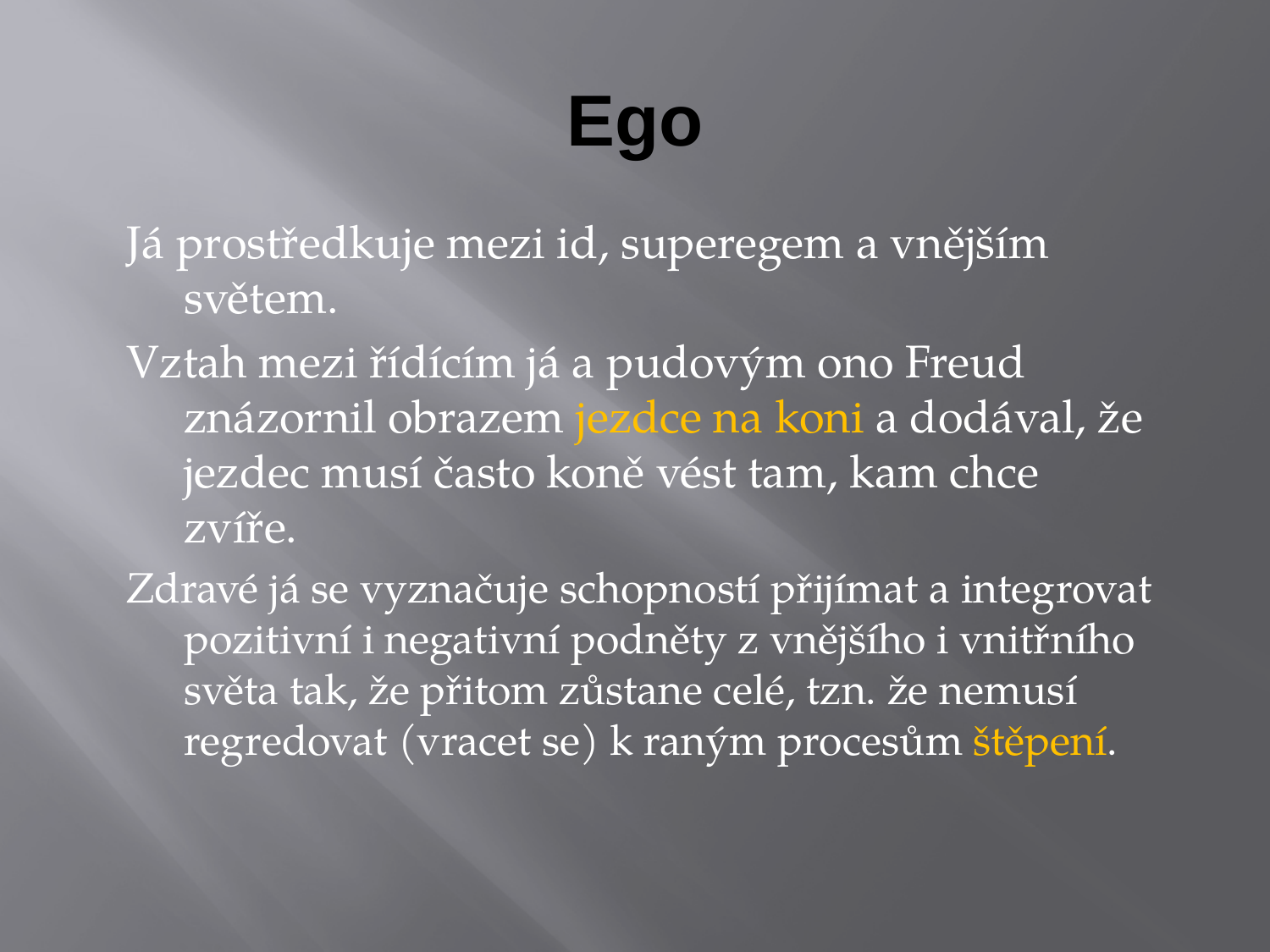

# Ego
Já prostředkuje mezi id, superegem a vnějším světem.
Vztah mezi řídícím já a pudovým ono Freud znázornil obrazem jezdce na koni a dodával, že jezdec musí často koně vést tam, kam chce zvíře.
Zdravé já se vyznačuje schopností přijímat a integrovat pozitivní i negativní podněty z vnějšího i vnitřního světa tak, že přitom zůstane celé, tzn. že nemusí regredovat (vracet se) k raným procesům štěpení.